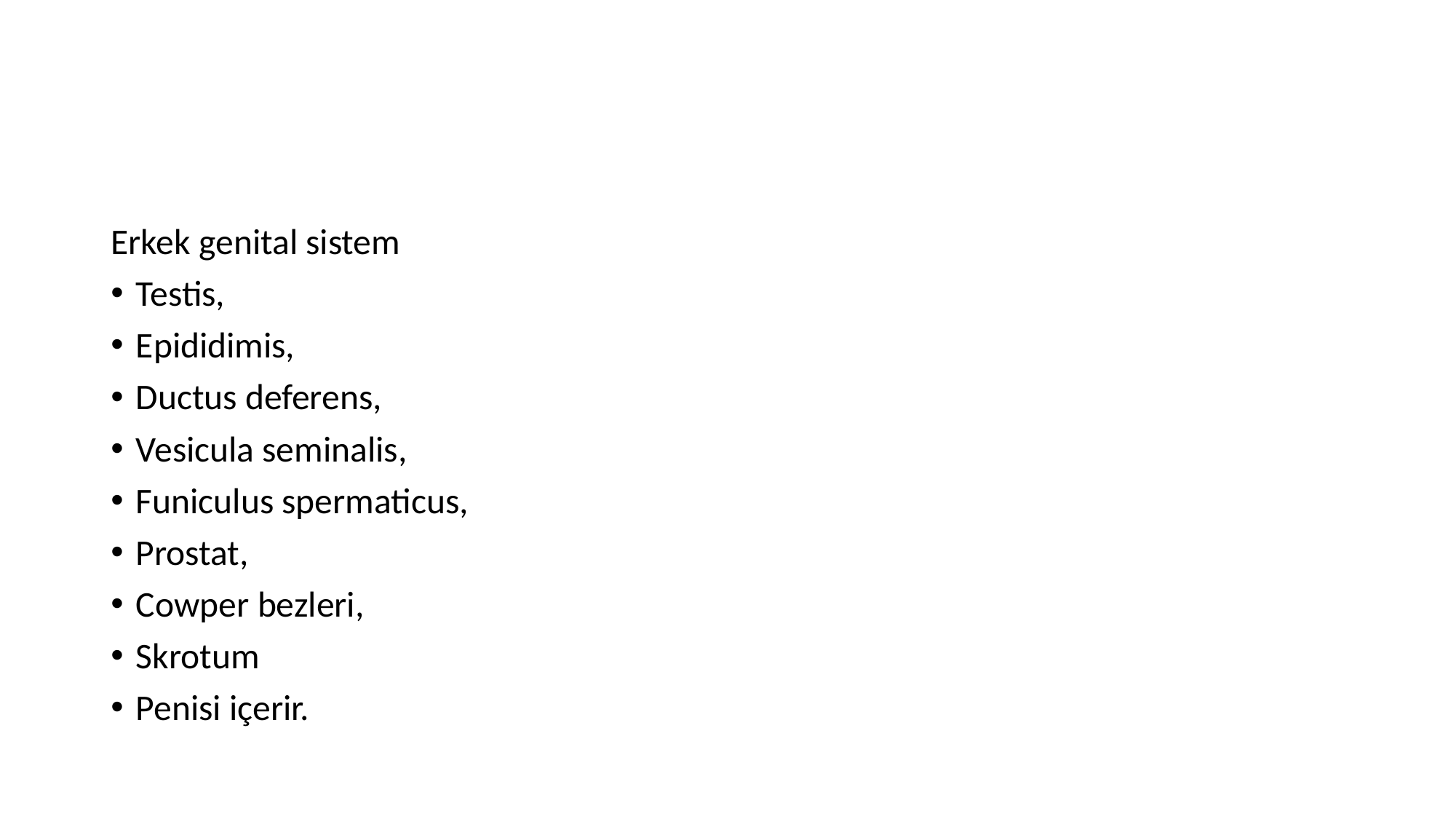

#
Erkek genital sistem
Testis,
Epididimis,
Ductus deferens,
Vesicula seminalis,
Funiculus spermaticus,
Prostat,
Cowper bezleri,
Skrotum
Penisi içerir.